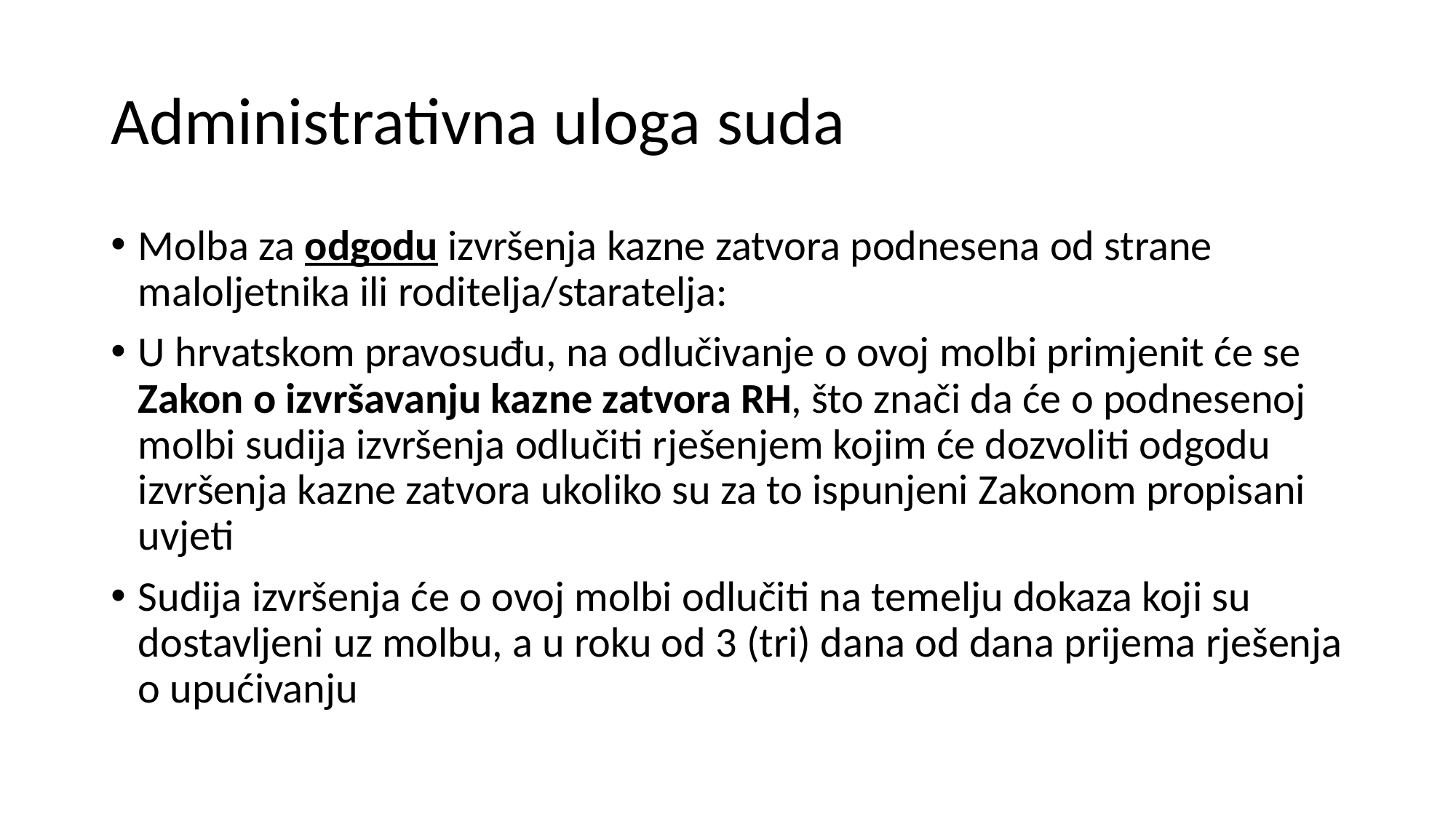

# Administrativna uloga suda
Molba za odgodu izvršenja kazne zatvora podnesena od strane maloljetnika ili roditelja/staratelja:
U hrvatskom pravosuđu, na odlučivanje o ovoj molbi primjenit će se Zakon o izvršavanju kazne zatvora RH, što znači da će o podnesenoj molbi sudija izvršenja odlučiti rješenjem kojim će dozvoliti odgodu izvršenja kazne zatvora ukoliko su za to ispunjeni Zakonom propisani uvjeti
Sudija izvršenja će o ovoj molbi odlučiti na temelju dokaza koji su dostavljeni uz molbu, a u roku od 3 (tri) dana od dana prijema rješenja o upućivanju